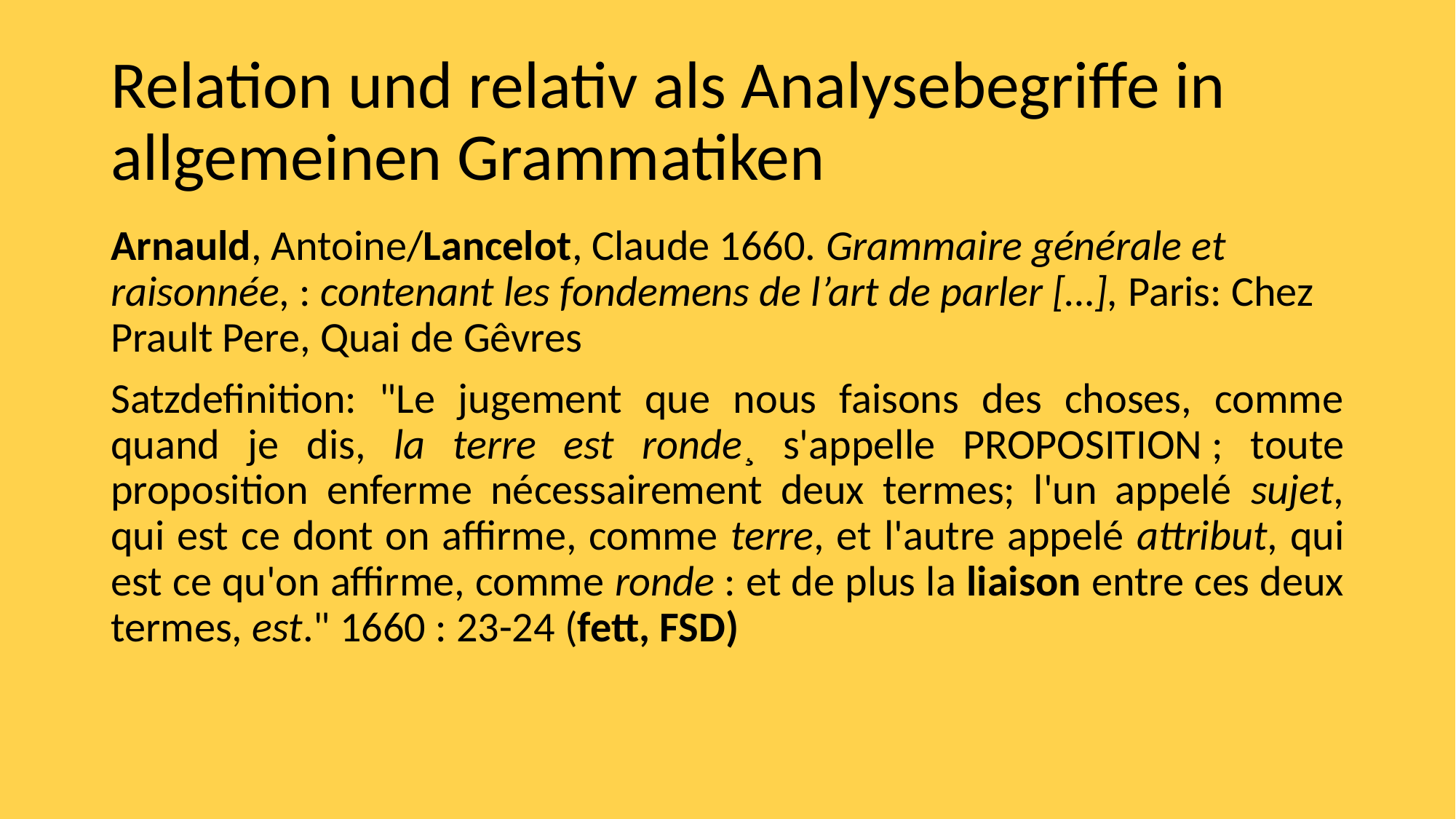

# Relation und relativ als Analysebegriffe in allgemeinen Grammatiken
Arnauld, Antoine/Lancelot, Claude 1660. Gram­maire générale et raisonnée, : contenant les fondemens de l’art de parler […], Paris: Chez Prault Pere, Quai de Gêvres
Satzdefinition: "Le jugement que nous faisons des choses, comme quand je dis, la terre est ronde¸ s'appelle Proposition ; toute proposition enferme nécessairement deux termes; l'un appelé sujet, qui est ce dont on affirme, comme terre, et l'autre appelé attribut, qui est ce qu'on affirme, comme ronde : et de plus la liaison entre ces deux termes, est." 1660 : 23-24 (fett, FSD)